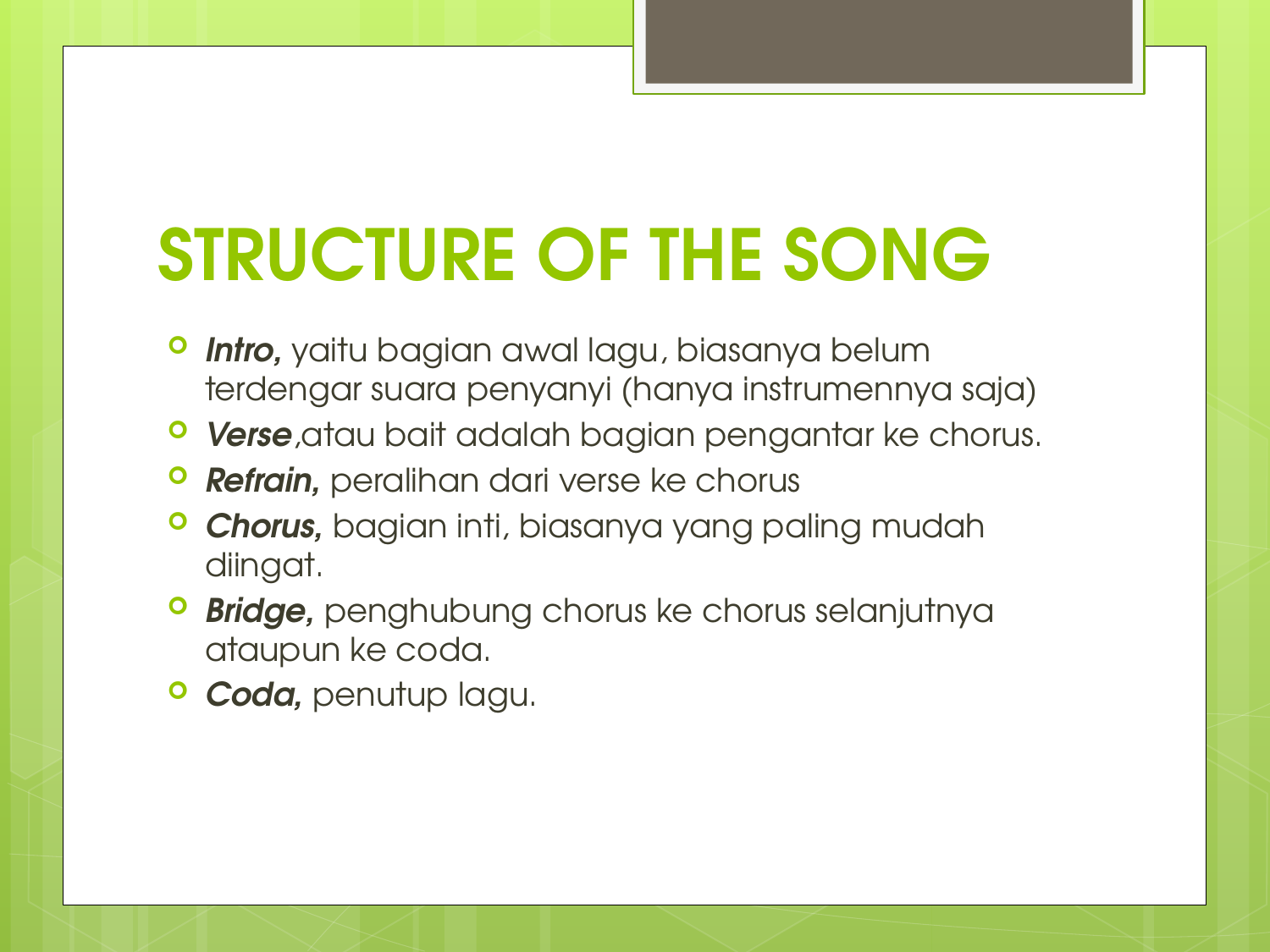

# STRUCTURE OF THE SONG
Intro, yaitu bagian awal lagu, biasanya belum terdengar suara penyanyi (hanya instrumennya saja)
Verse,atau bait adalah bagian pengantar ke chorus.
Refrain, peralihan dari verse ke chorus
Chorus, bagian inti, biasanya yang paling mudah diingat.
Bridge, penghubung chorus ke chorus selanjutnya ataupun ke coda.
Coda, penutup lagu.